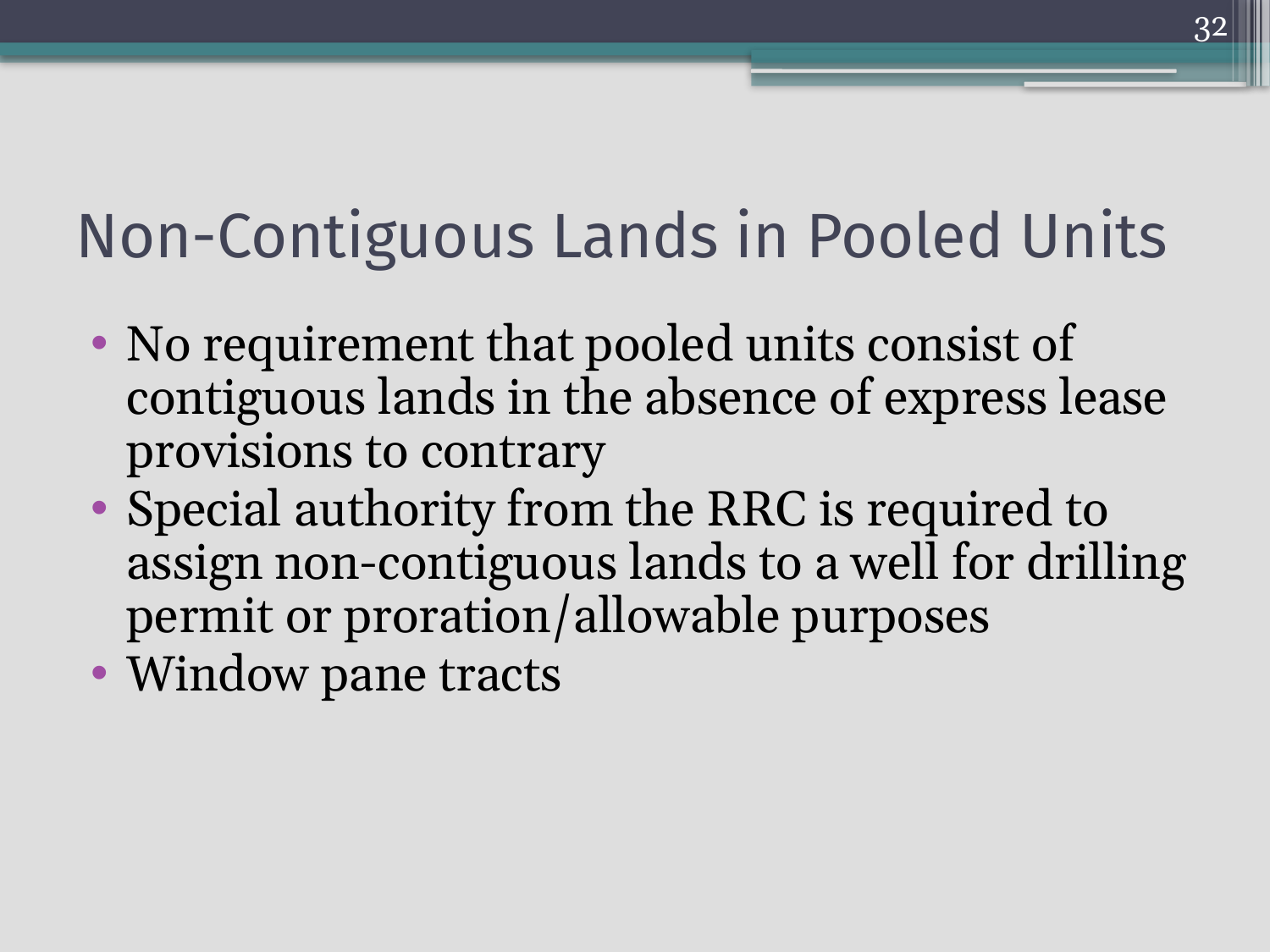

32
# Non-Contiguous Lands in Pooled Units
No requirement that pooled units consist of contiguous lands in the absence of express lease provisions to contrary
Special authority from the RRC is required to assign non-contiguous lands to a well for drilling permit or proration/allowable purposes
Window pane tracts